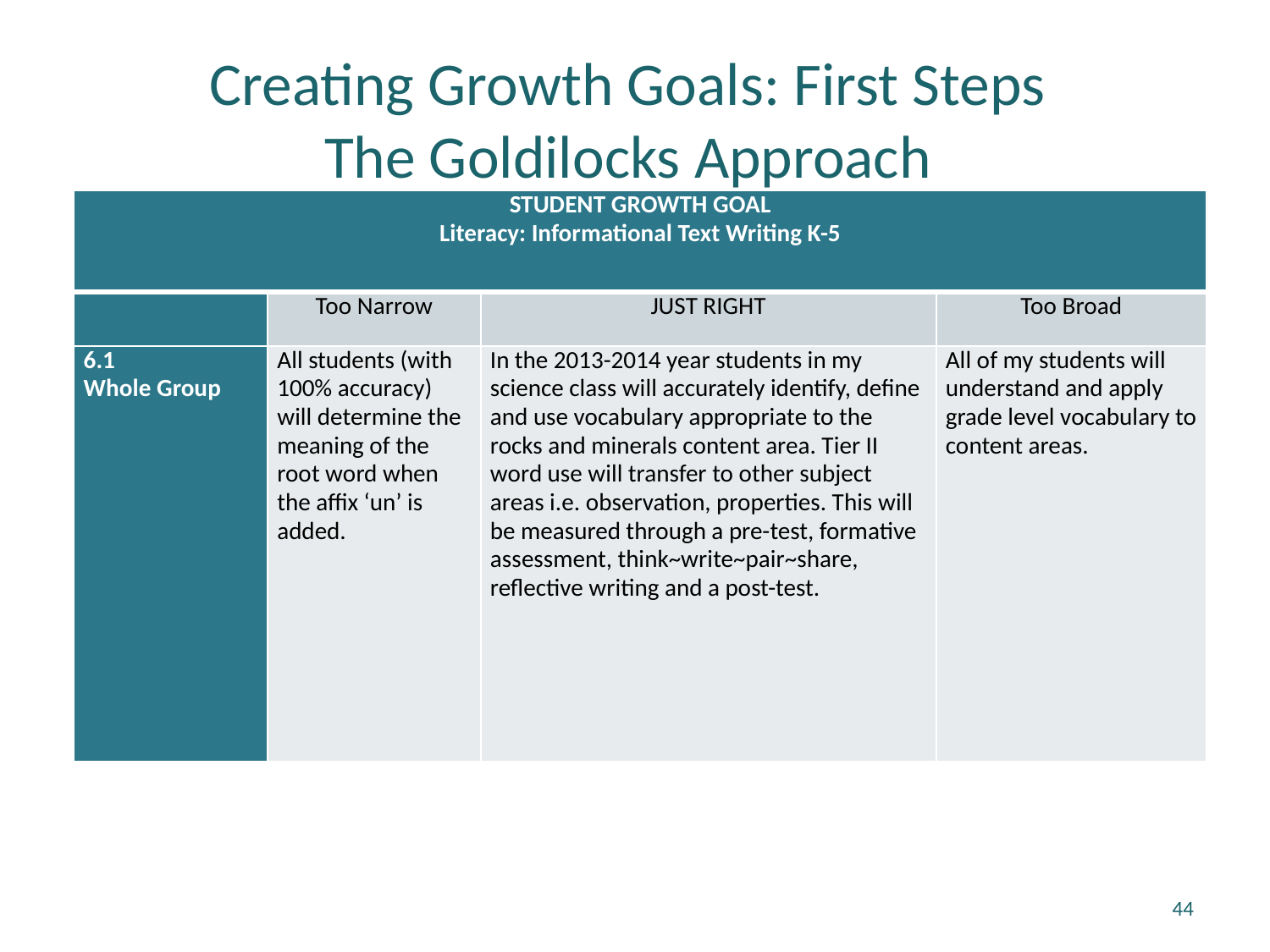

# Creating Growth Goals: First Steps The Goldilocks Approach
| STUDENT GROWTH GOAL Literacy: Informational Text Writing K-5 |  |  |  |
| --- | --- | --- | --- |
|  | Too Narrow | JUST RIGHT | Too Broad |
| 6.1 Whole Group | All students (with 100% accuracy) will determine the meaning of the root word when the affix ‘un’ is added. | In the 2013-2014 year students in my science class will accurately identify, define and use vocabulary appropriate to the rocks and minerals content area. Tier II word use will transfer to other subject areas i.e. observation, properties. This will be measured through a pre-test, formative assessment, think~write~pair~share, reflective writing and a post-test. | All of my students will understand and apply grade level vocabulary to content areas. |
44